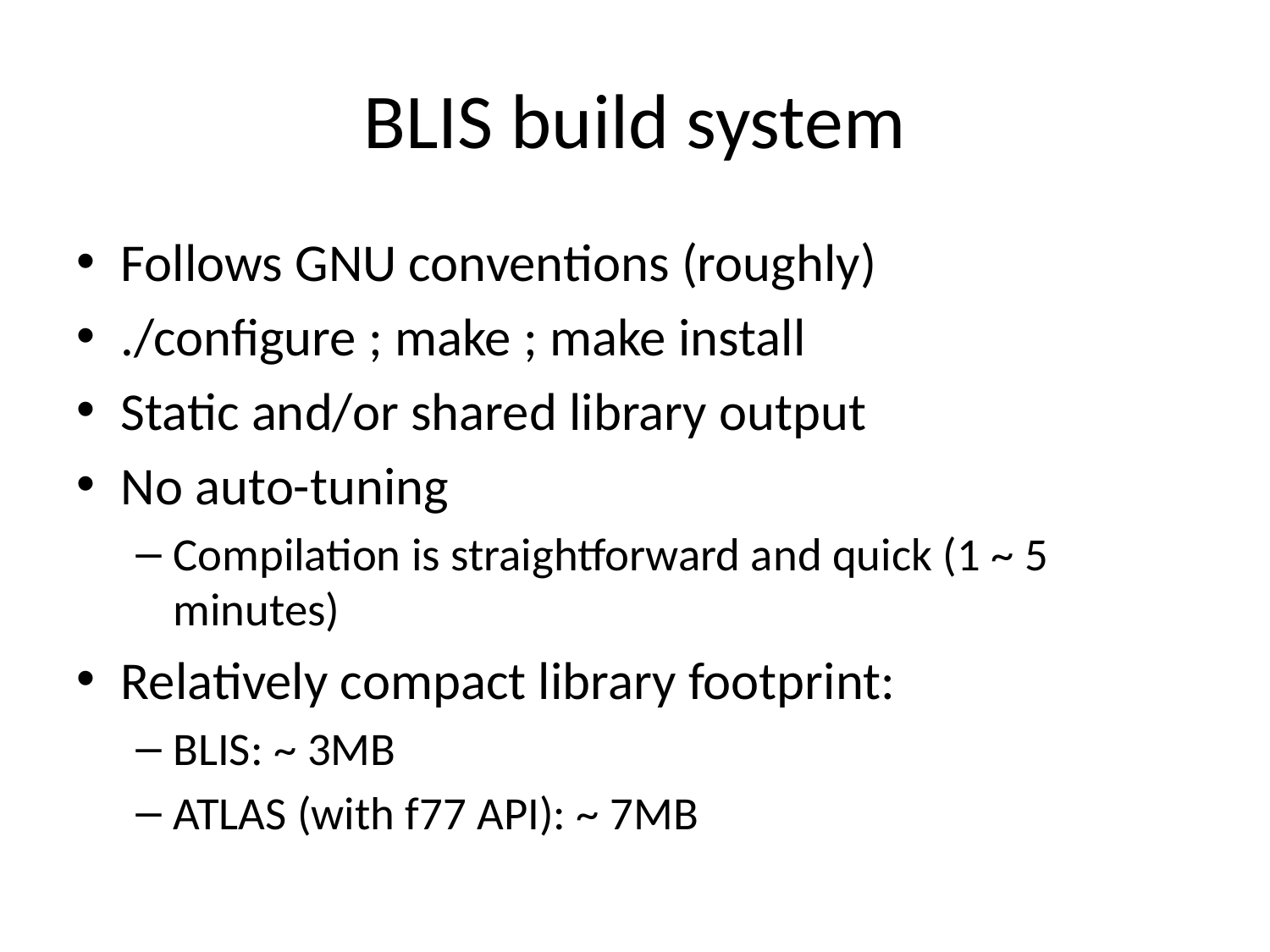

# BLIS build system
Follows GNU conventions (roughly)
./configure ; make ; make install
Static and/or shared library output
No auto-tuning
Compilation is straightforward and quick (1 ~ 5 minutes)
Relatively compact library footprint:
BLIS: ~ 3MB
ATLAS (with f77 API): ~ 7MB